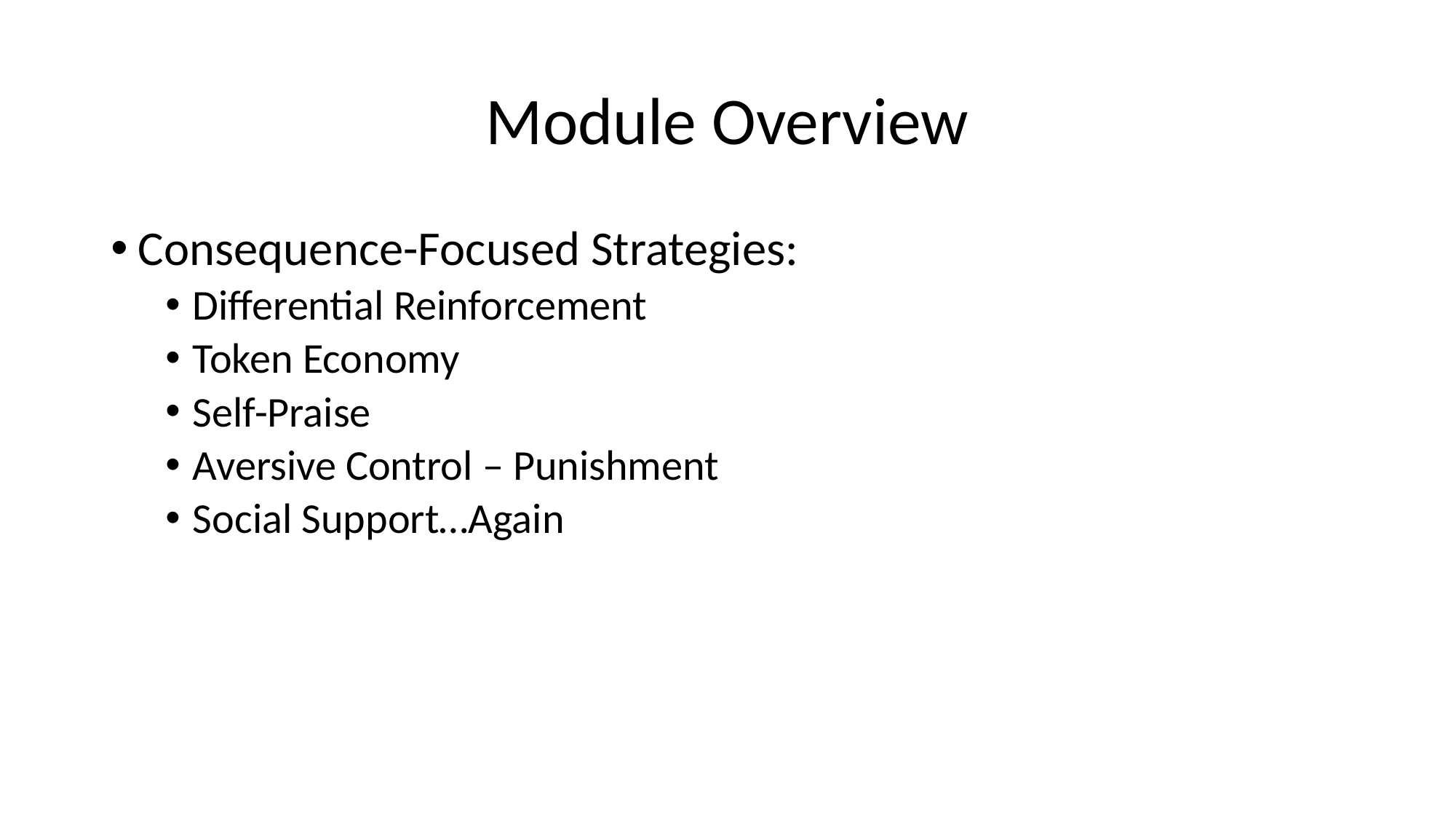

# Module Overview
Consequence-Focused Strategies:
Differential Reinforcement
Token Economy
Self-Praise
Aversive Control – Punishment
Social Support…Again